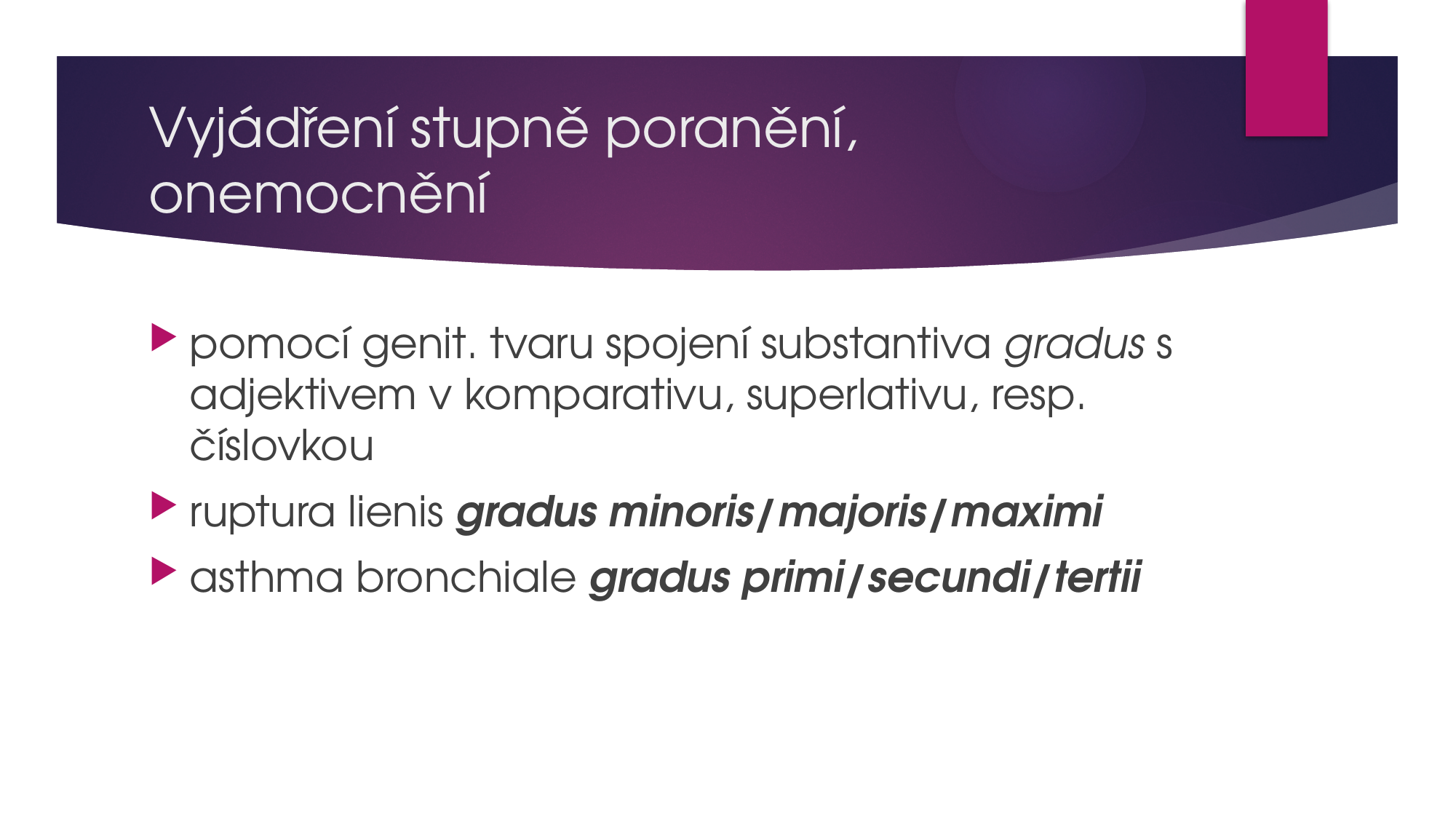

# Vyjádření stupně poranění, onemocnění
pomocí genit. tvaru spojení substantiva gradus s adjektivem v komparativu, superlativu, resp. číslovkou
ruptura lienis gradus minoris/majoris/maximi
asthma bronchiale gradus primi/secundi/tertii